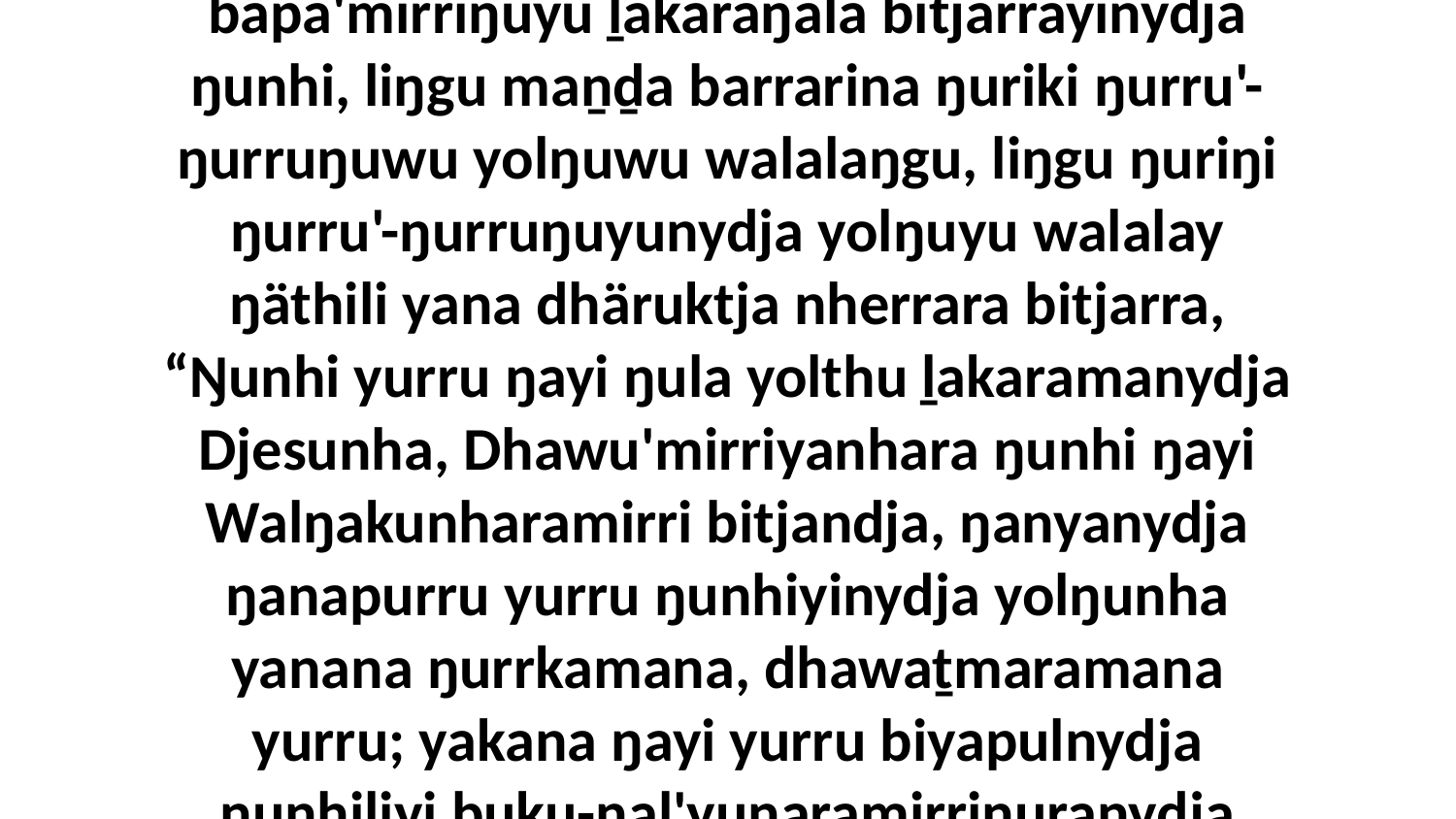

22 Yo, maṉḏa ŋäṉḏi'mirriŋuyu nhanukala ga bäpa'mirriŋuyu ḻakaraŋala bitjarrayinydja ŋunhi, liŋgu maṉḏa barrarina ŋuriki ŋurru'-ŋurruŋuwu yolŋuwu walalaŋgu, liŋgu ŋuriŋi ŋurru'-ŋurruŋuyunydja yolŋuyu walalay ŋäthili yana dhäruktja nherrara bitjarra, “Ŋunhi yurru ŋayi ŋula yolthu ḻakaramanydja Djesunha, Dhawu'mirriyanhara ŋunhi ŋayi Walŋakunharamirri bitjandja, ŋanyanydja ŋanapurru yurru ŋunhiyinydja yolŋunha yanana ŋurrkamana, dhawaṯmaramana yurru; yakana ŋayi yurru biyapulnydja ŋunhiliyi buku-ŋal'yunaramirriŋuranydja buṉbuŋura.”